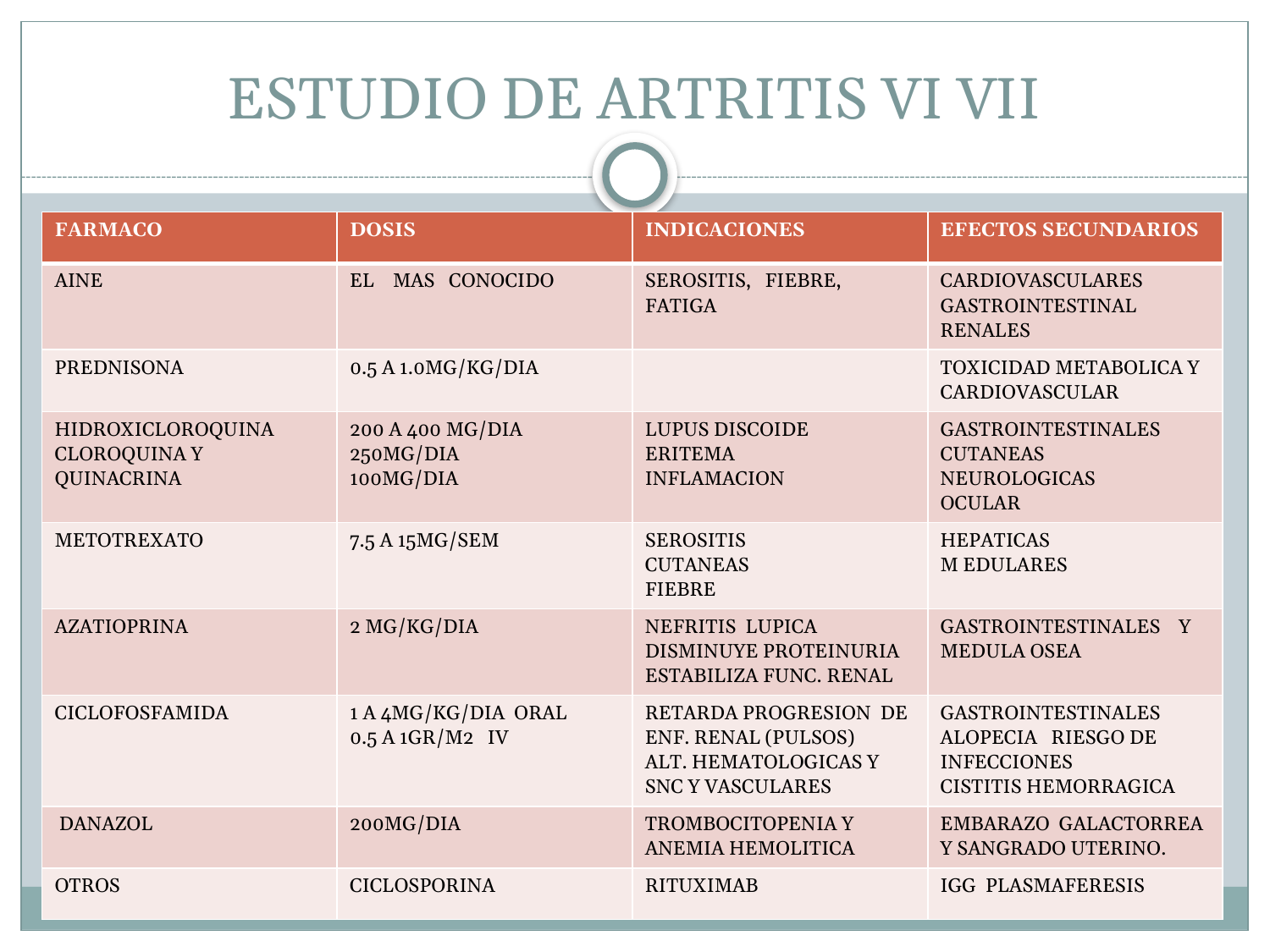

# ESTUDIO DE ARTRITIS VI VII
| FARMACO | DOSIS | INDICACIONES | EFECTOS SECUNDARIOS |
| --- | --- | --- | --- |
| AINE | EL MAS CONOCIDO | SEROSITIS, FIEBRE, FATIGA | CARDIOVASCULARES GASTROINTESTINAL RENALES |
| PREDNISONA | 0.5 A 1.0MG/KG/DIA |  | TOXICIDAD METABOLICA Y CARDIOVASCULAR |
| HIDROXICLOROQUINA CLOROQUINA Y QUINACRINA | 200 A 400 MG/DIA 250MG/DIA 100MG/DIA | LUPUS DISCOIDE ERITEMA INFLAMACION | GASTROINTESTINALES CUTANEAS NEUROLOGICAS OCULAR |
| METOTREXATO | 7.5 A 15MG/SEM | SEROSITIS CUTANEAS FIEBRE | HEPATICAS M EDULARES |
| AZATIOPRINA | 2 MG/KG/DIA | NEFRITIS LUPICA DISMINUYE PROTEINURIA ESTABILIZA FUNC. RENAL | GASTROINTESTINALES Y MEDULA OSEA |
| CICLOFOSFAMIDA | 1 A 4MG/KG/DIA ORAL 0.5 A 1GR/M2 IV | RETARDA PROGRESION DE ENF. RENAL (PULSOS) ALT. HEMATOLOGICAS Y SNC Y VASCULARES | GASTROINTESTINALES ALOPECIA RIESGO DE INFECCIONES CISTITIS HEMORRAGICA |
| DANAZOL | 200MG/DIA | TROMBOCITOPENIA Y ANEMIA HEMOLITICA | EMBARAZO GALACTORREA Y SANGRADO UTERINO. |
| OTROS | CICLOSPORINA | RITUXIMAB | IGG PLASMAFERESIS |